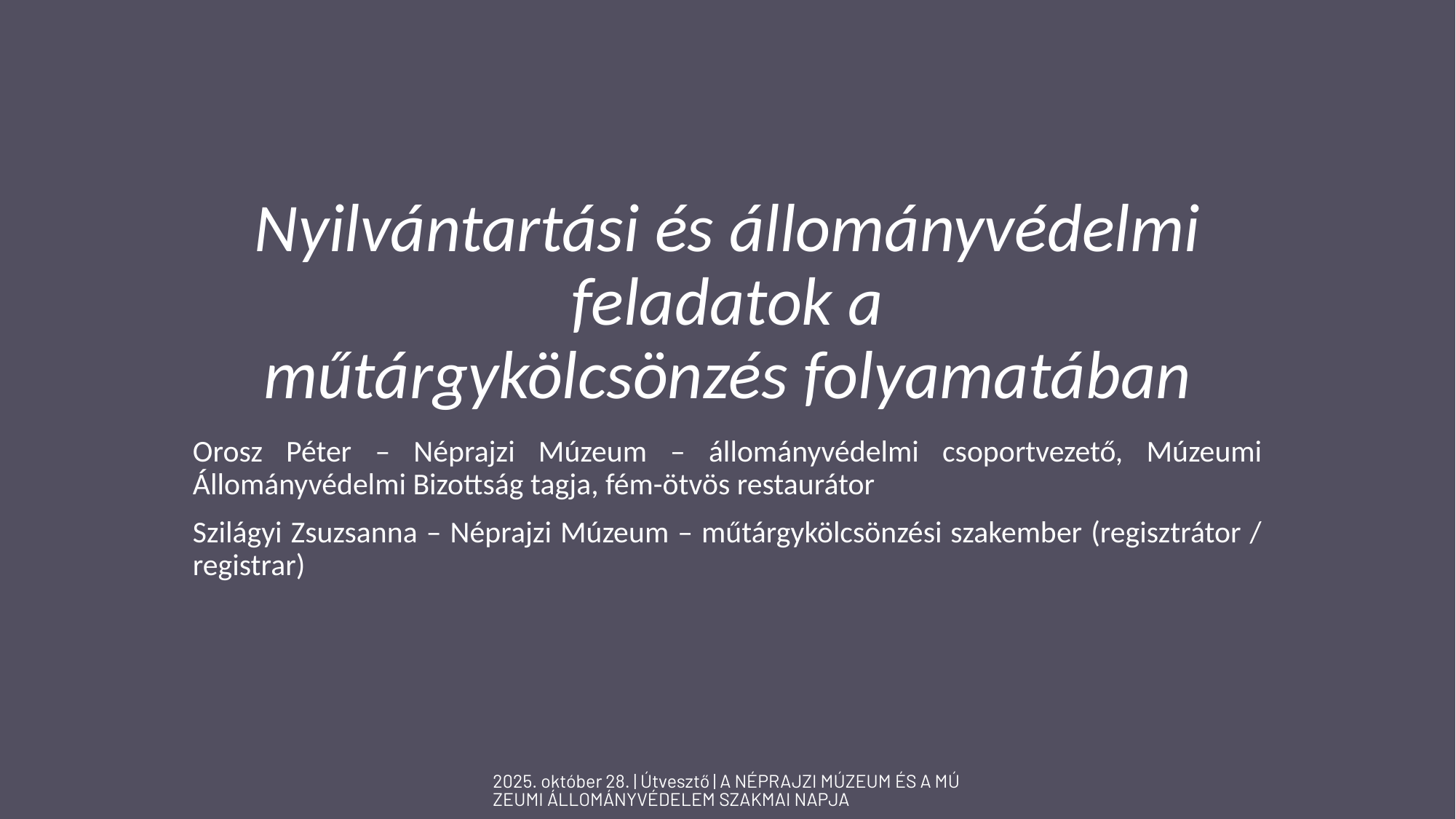

# Nyilvántartási és állományvédelmi feladatok a műtárgykölcsönzés folyamatában
Orosz Péter – Néprajzi Múzeum – állományvédelmi csoportvezető, Múzeumi Állományvédelmi Bizottság tagja, fém-ötvös restaurátor
Szilágyi Zsuzsanna – Néprajzi Múzeum – műtárgykölcsönzési szakember (regisztrátor / registrar)

2025. október 28. | Útvesztő | A NÉPRAJZI MÚZEUM ÉS A MÚZEUMI ÁLLOMÁNYVÉDELEM SZAKMAI NAPJA